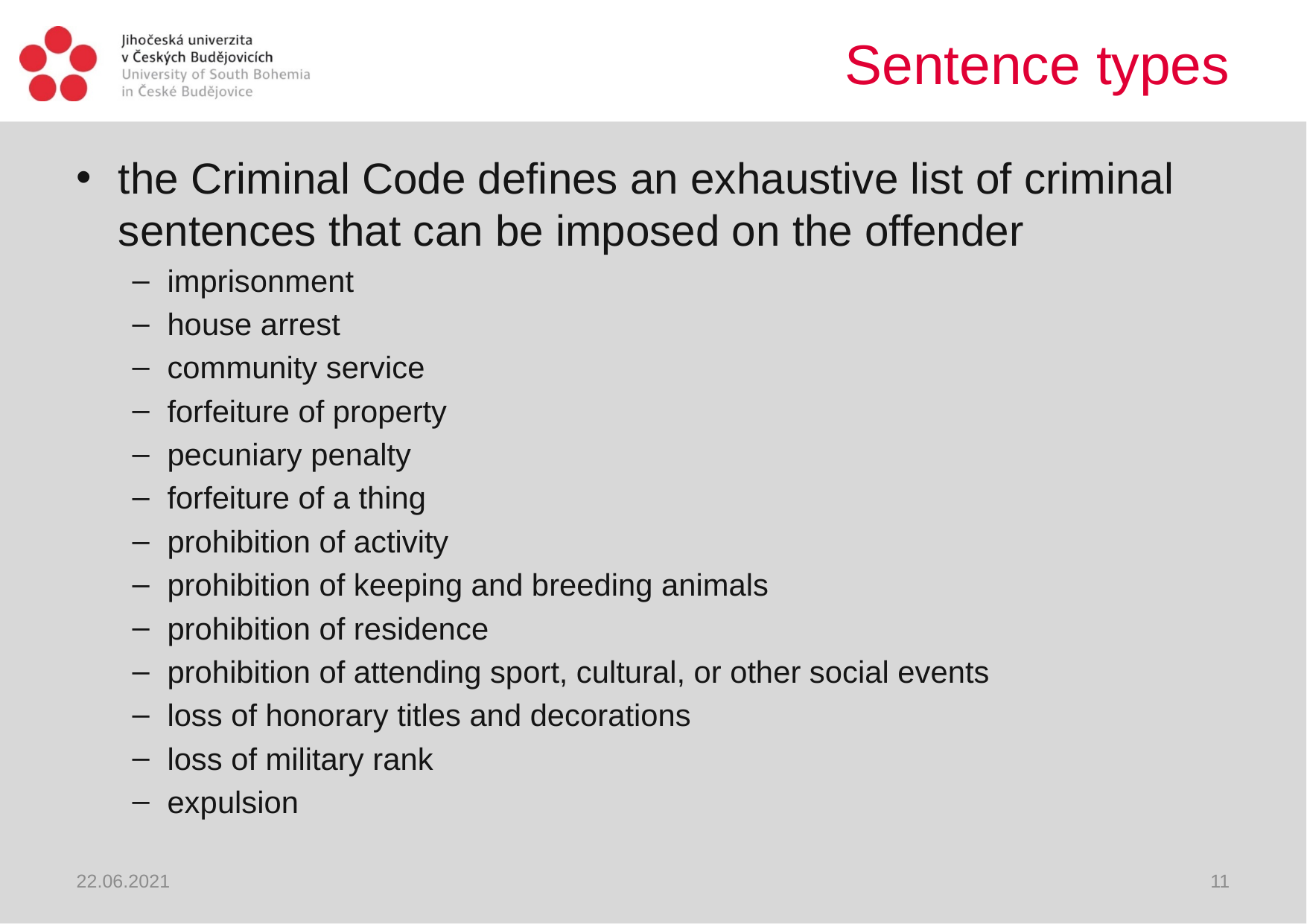

# Sentence types
the Criminal Code defines an exhaustive list of criminal sentences that can be imposed on the offender
imprisonment
house arrest
community service
forfeiture of property
pecuniary penalty
forfeiture of a thing
prohibition of activity
prohibition of keeping and breeding animals
prohibition of residence
prohibition of attending sport, cultural, or other social events
loss of honorary titles and decorations
loss of military rank
expulsion

22.06.2021
11